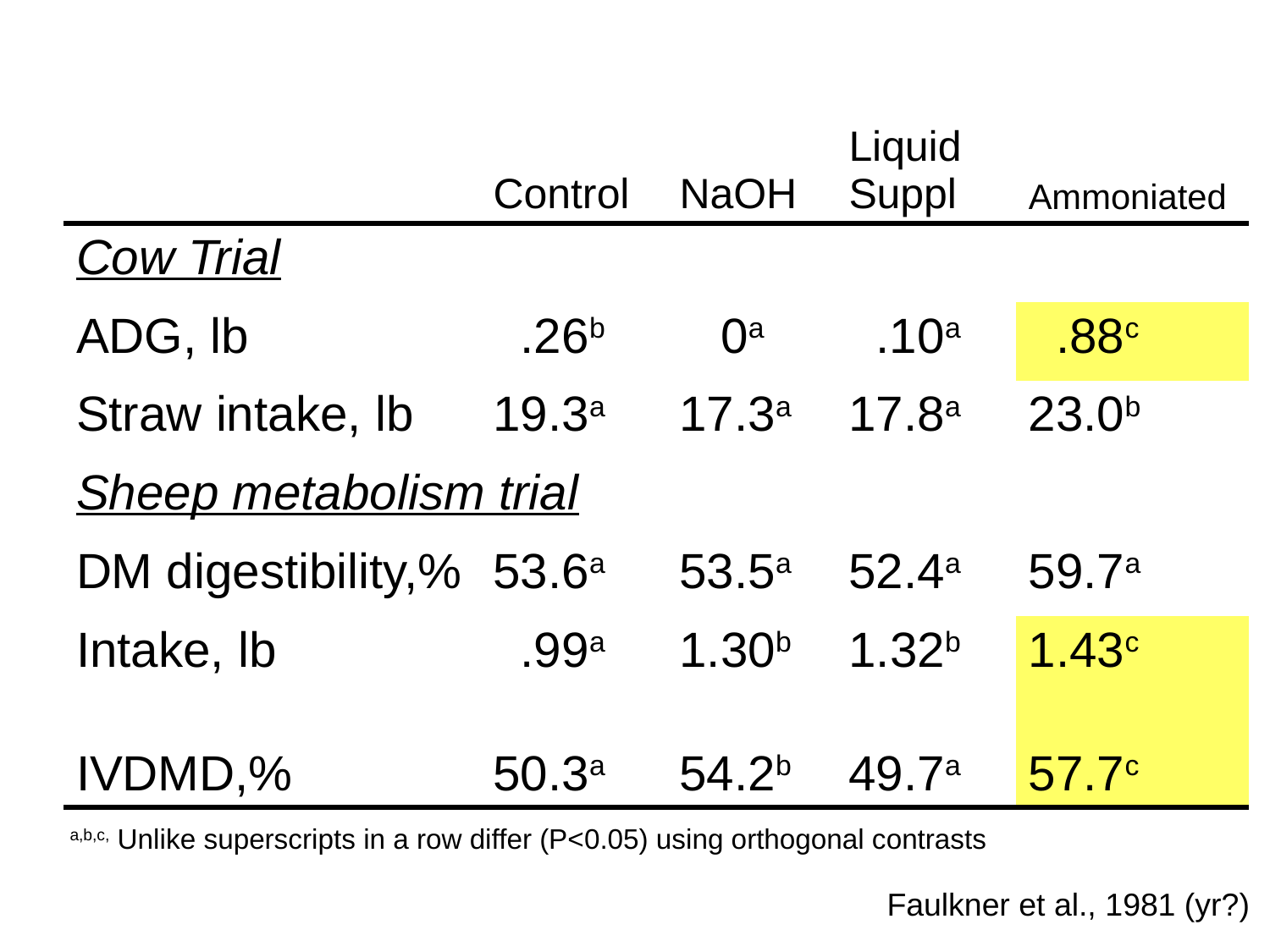

#
|  | Control | NaOH | Liquid Suppl | Ammoniated |
| --- | --- | --- | --- | --- |
| Cow Trial |  |  |  |  |
| ADG, lb | .26b | 0a | .10a | .88c |
| Straw intake, lb | 19.3a | 17.3a | 17.8a | 23.0b |
| Sheep metabolism trial |  |  |  |  |
| DM digestibility,% | 53.6a | 53.5a | 52.4a | 59.7a |
| Intake, lb | .99a | 1.30b | 1.32b | 1.43c |
| IVDMD,% | 50.3a | 54.2b | 49.7a | 57.7c |
a,b,c, Unlike superscripts in a row differ (P<0.05) using orthogonal contrasts
Faulkner et al., 1981 (yr?)